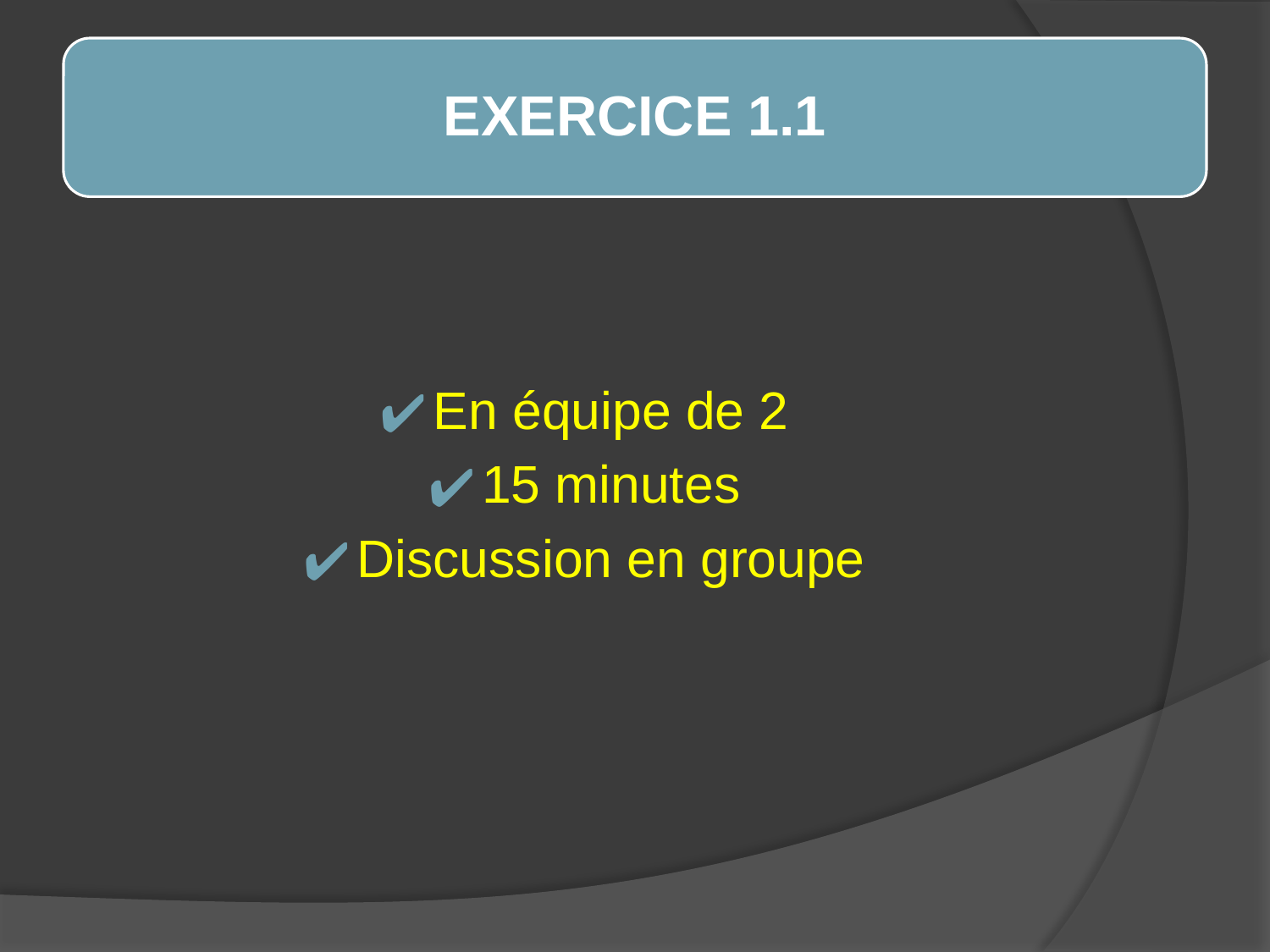

EXERCICE 1.1

En équipe de 2
15 minutes
Discussion en groupe